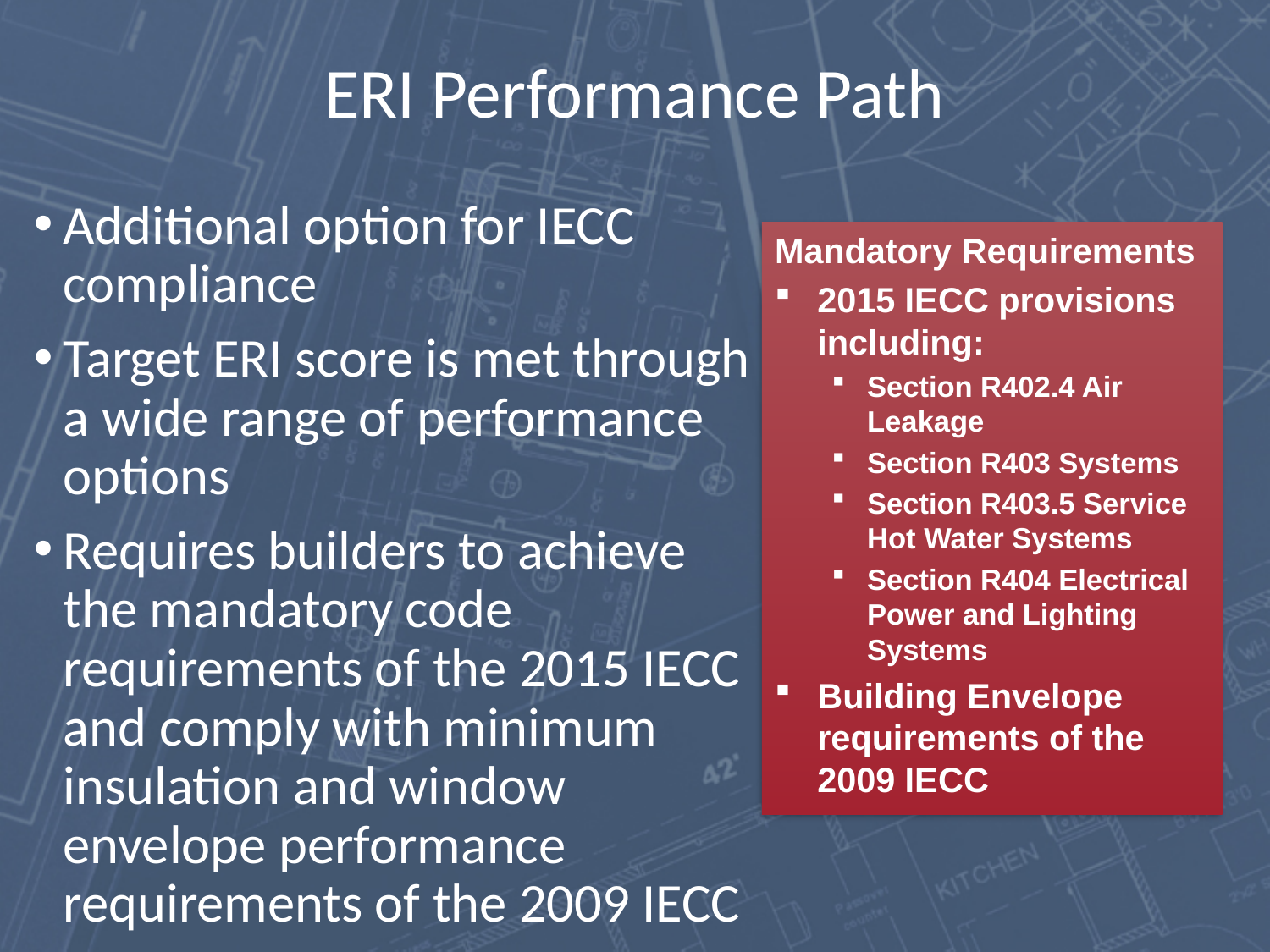

# ERI Performance Path
Additional option for IECC compliance
Target ERI score is met through a wide range of performance options
Requires builders to achieve the mandatory code requirements of the 2015 IECC and comply with minimum insulation and window envelope performance requirements of the 2009 IECC

Mandatory Requirements
2015 IECC provisions including:
Section R402.4 Air Leakage
Section R403 Systems
Section R403.5 Service Hot Water Systems
Section R404 Electrical Power and Lighting Systems
Building Envelope requirements of the 2009 IECC